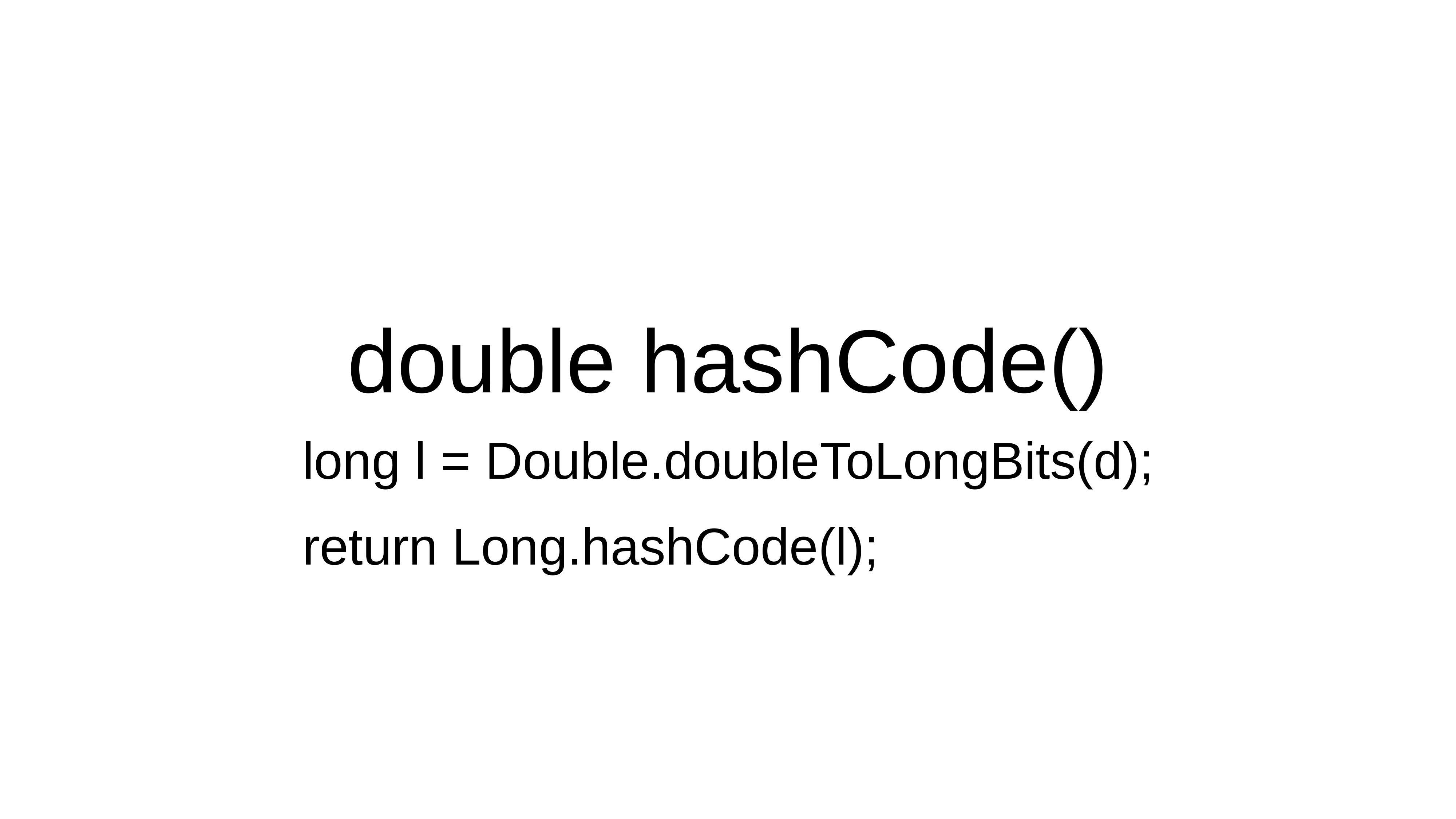

# double hashCode()
long l = Double.doubleToLongBits(d);
return Long.hashCode(l);